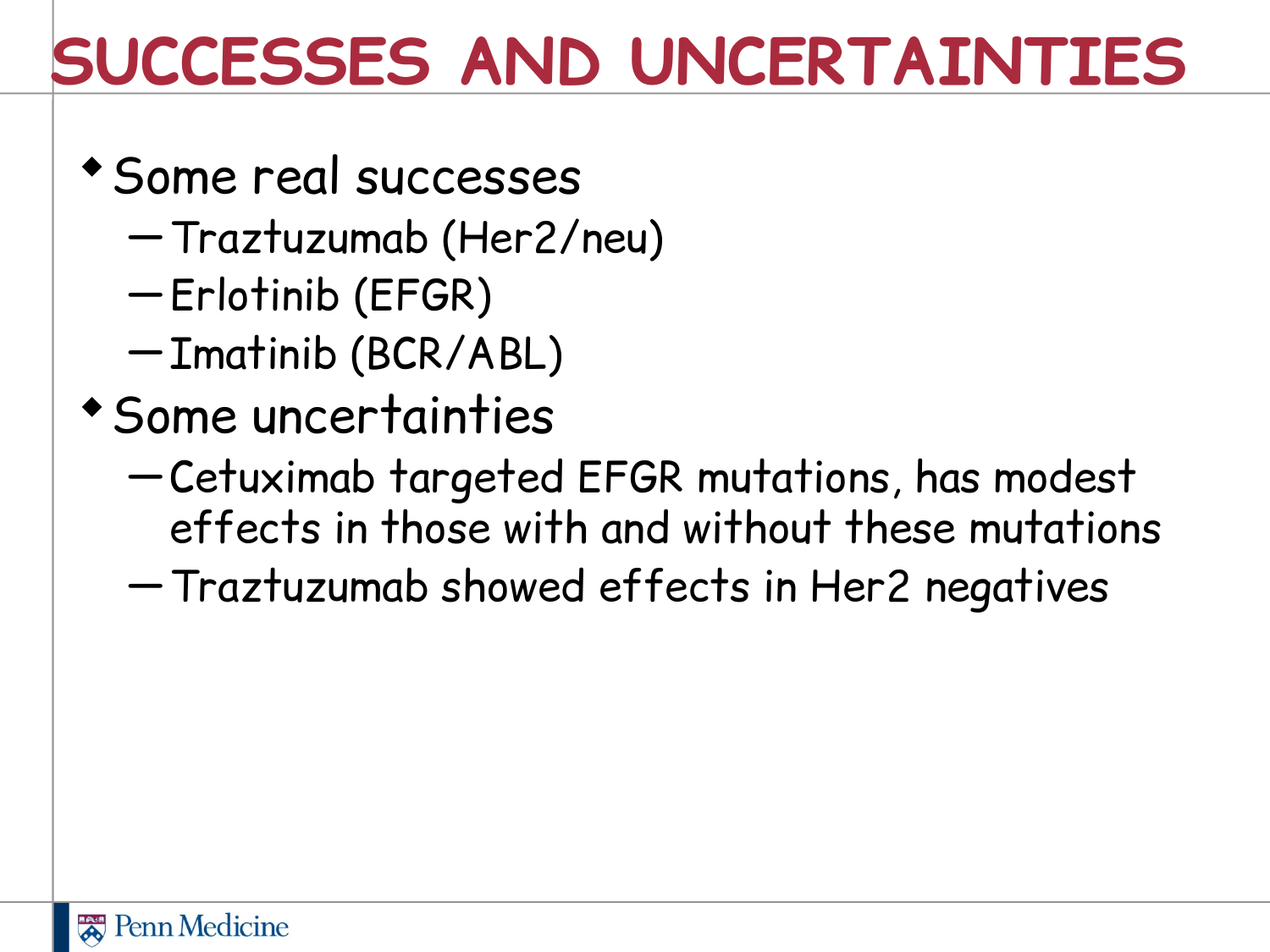

# SUCCESSES AND UNCERTAINTIES
Some real successes
Traztuzumab (Her2/neu)
Erlotinib (EFGR)
Imatinib (BCR/ABL)
Some uncertainties
Cetuximab targeted EFGR mutations, has modest effects in those with and without these mutations
Traztuzumab showed effects in Her2 negatives